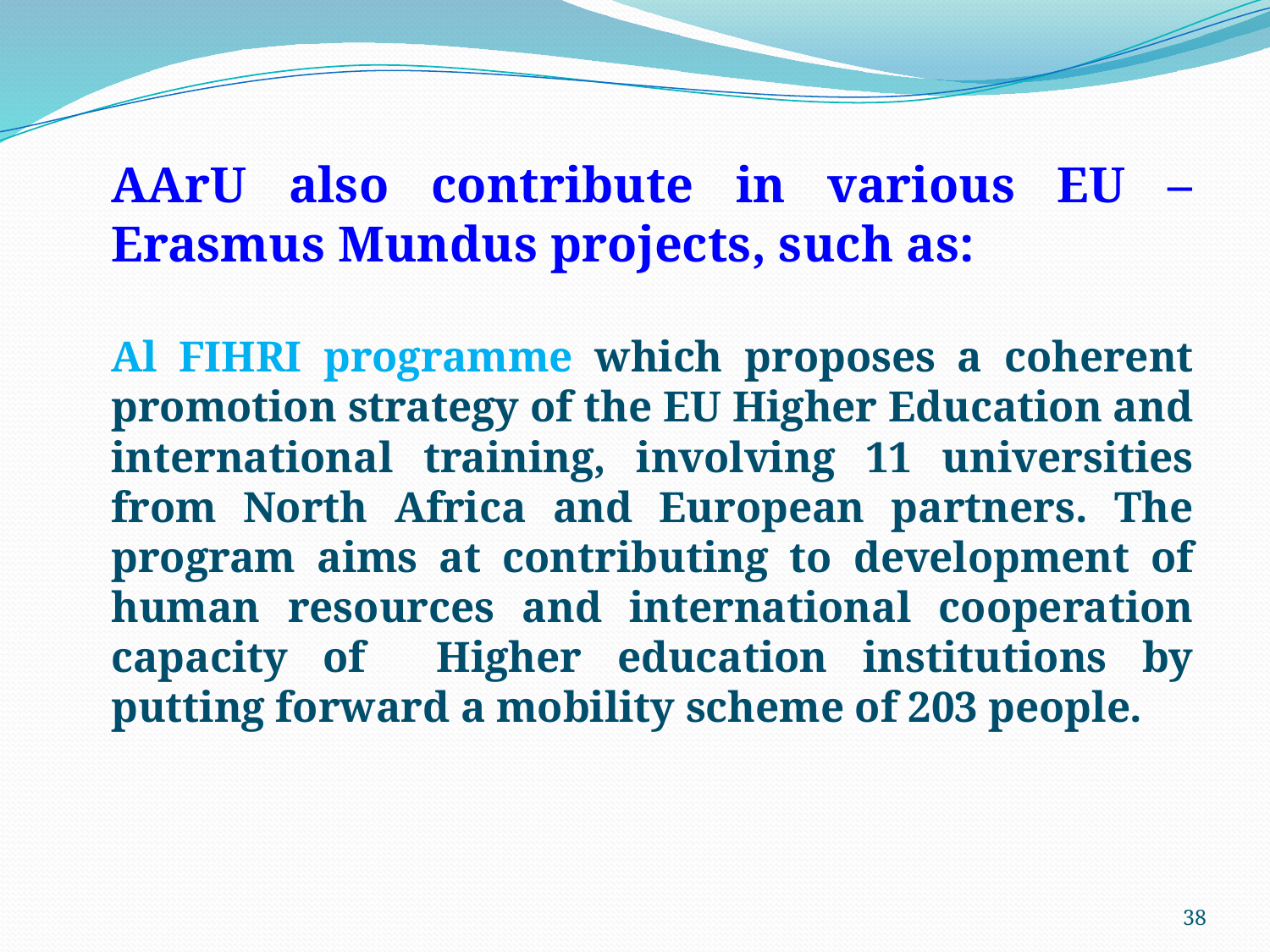

AArU also contribute in various EU – Erasmus Mundus projects, such as:

	Al FIHRI programme which proposes a coherent promotion strategy of the EU Higher Education and international training, involving 11 universities from North Africa and European partners. The program aims at contributing to development of human resources and international cooperation capacity of  Higher education institutions by putting forward a mobility scheme of 203 people.

38